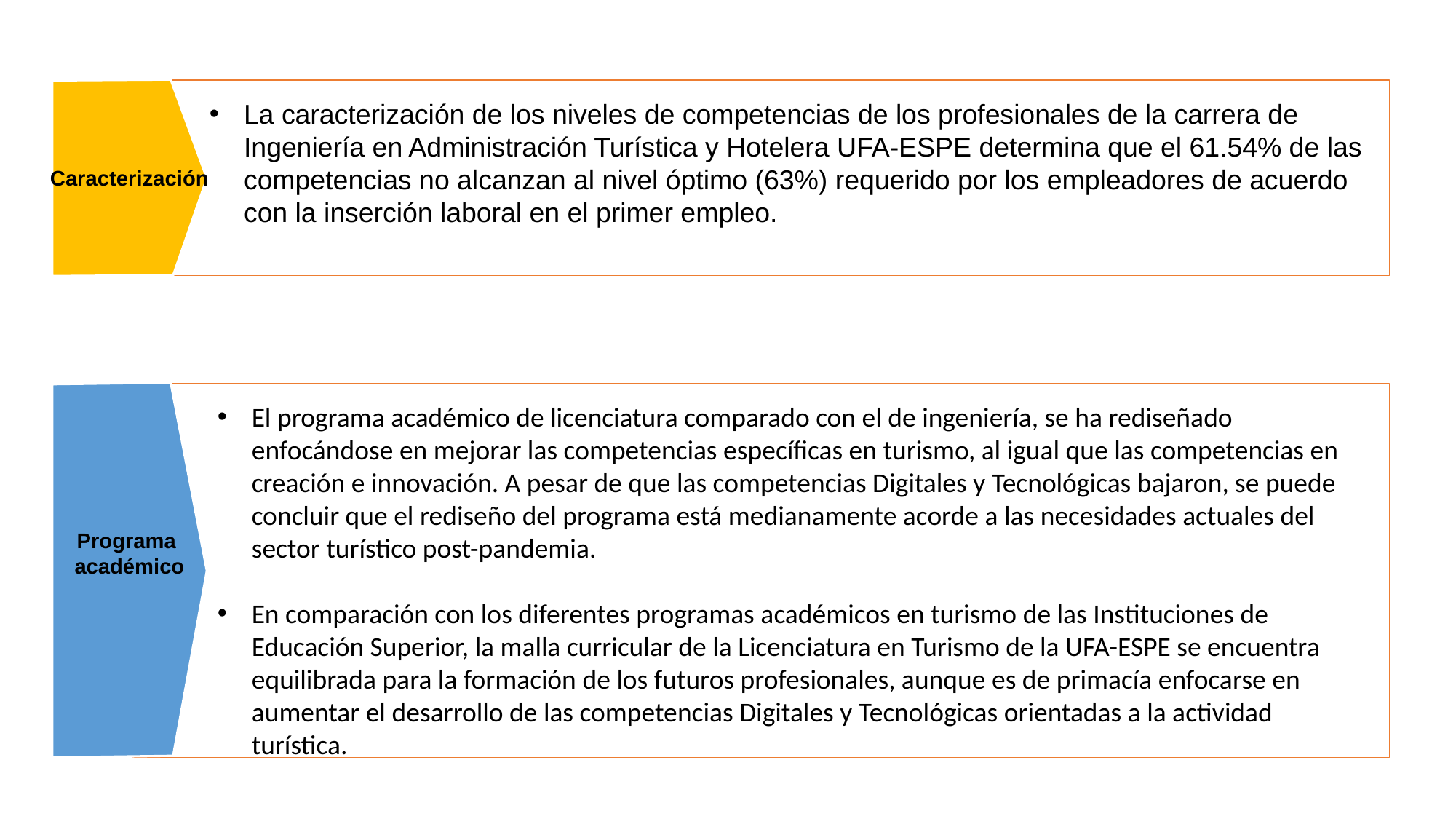

La caracterización de los niveles de competencias de los profesionales de la carrera de Ingeniería en Administración Turística y Hotelera UFA-ESPE determina que el 61.54% de las competencias no alcanzan al nivel óptimo (63%) requerido por los empleadores de acuerdo con la inserción laboral en el primer empleo.

Caracterización

El programa académico de licenciatura comparado con el de ingeniería, se ha rediseñado enfocándose en mejorar las competencias específicas en turismo, al igual que las competencias en creación e innovación. A pesar de que las competencias Digitales y Tecnológicas bajaron, se puede concluir que el rediseño del programa está medianamente acorde a las necesidades actuales del sector turístico post-pandemia.

En comparación con los diferentes programas académicos en turismo de las Instituciones de Educación Superior, la malla curricular de la Licenciatura en Turismo de la UFA-ESPE se encuentra equilibrada para la formación de los futuros profesionales, aunque es de primacía enfocarse en aumentar el desarrollo de las competencias Digitales y Tecnológicas orientadas a la actividad turística.
Programa
académico